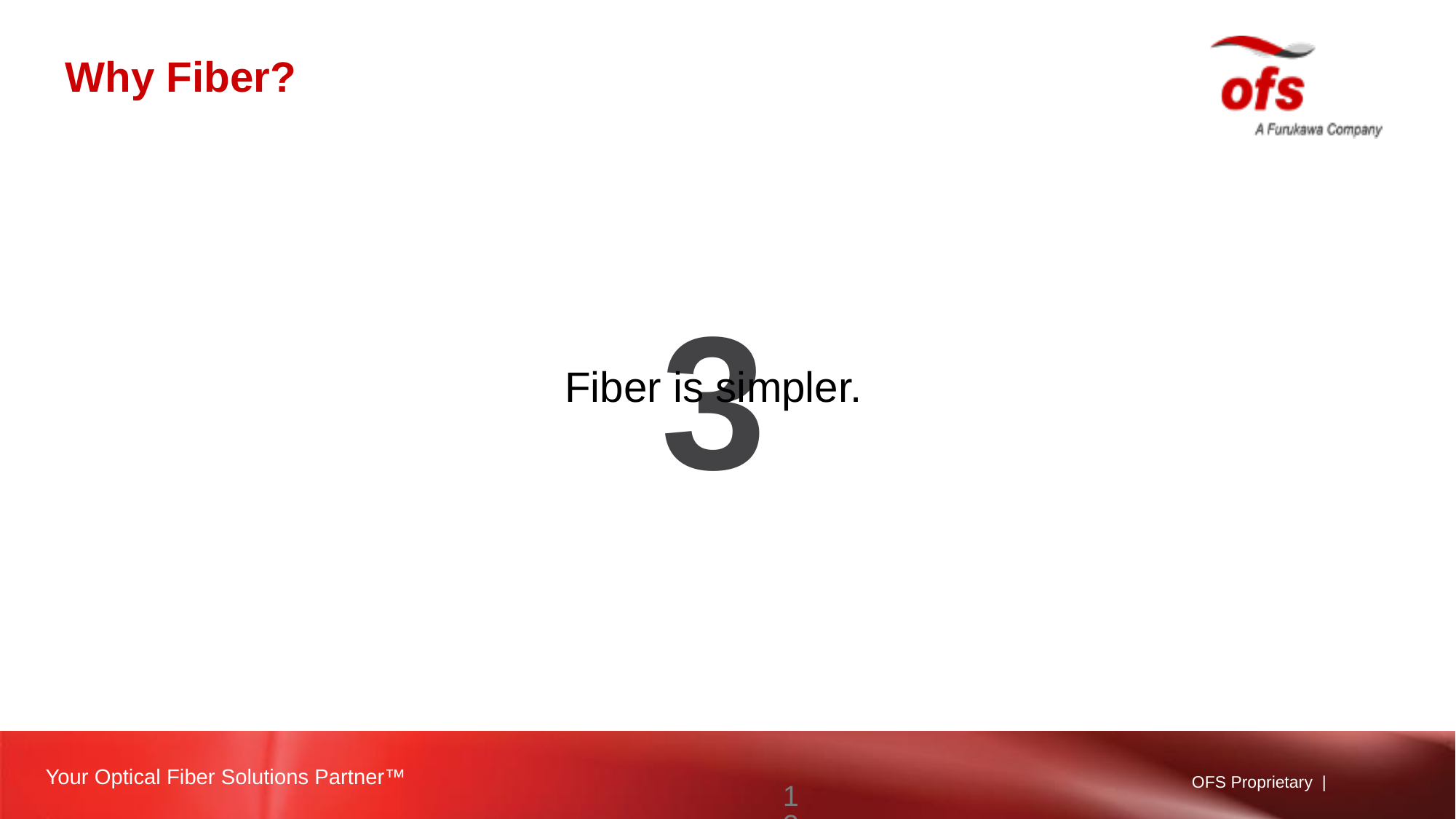

# Why Fiber?
3
Fiber is simpler.
12